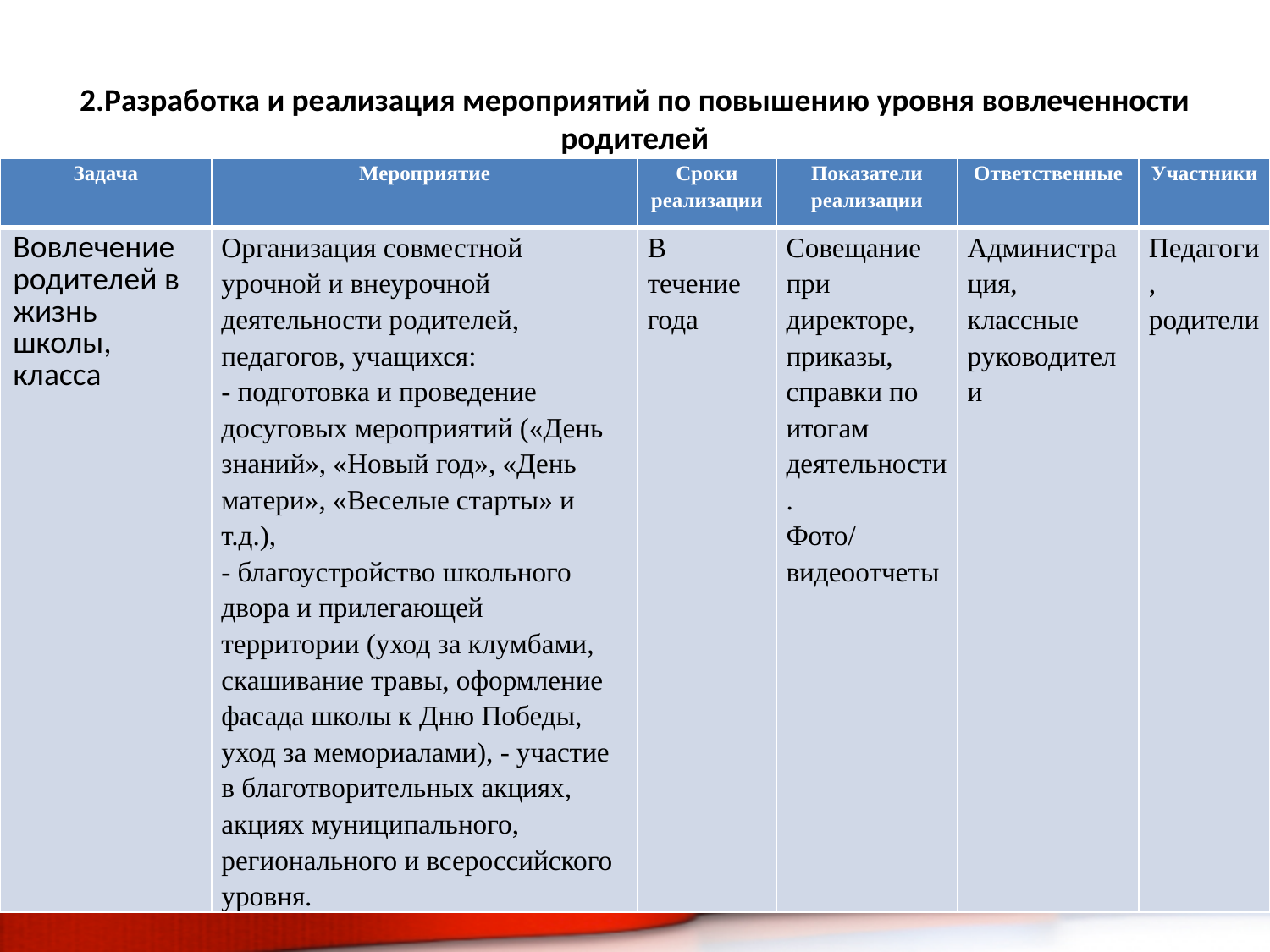

# 2.Разработка и реализация мероприятий по повышению уровня вовлеченности родителей
| Задача | Мероприятие | Сроки реализации | Показатели реализации | Ответственные | Участники |
| --- | --- | --- | --- | --- | --- |
| Вовлечение родителей в жизнь школы, класса | Организация совместной урочной и внеурочной деятельности родителей, педагогов, учащихся: - подготовка и проведение досуговых мероприятий («День знаний», «Новый год», «День матери», «Веселые старты» и т.д.), - благоустройство школьного двора и прилегающей территории (уход за клумбами, скашивание травы, оформление фасада школы к Дню Победы, уход за мемориалами), - участие в благотворительных акциях, акциях муниципального, регионального и всероссийского уровня. | В течение года | Совещание при директоре, приказы, справки по итогам деятельности. Фото/видеоотчеты | Администрация, классные руководители | Педагоги, родители |